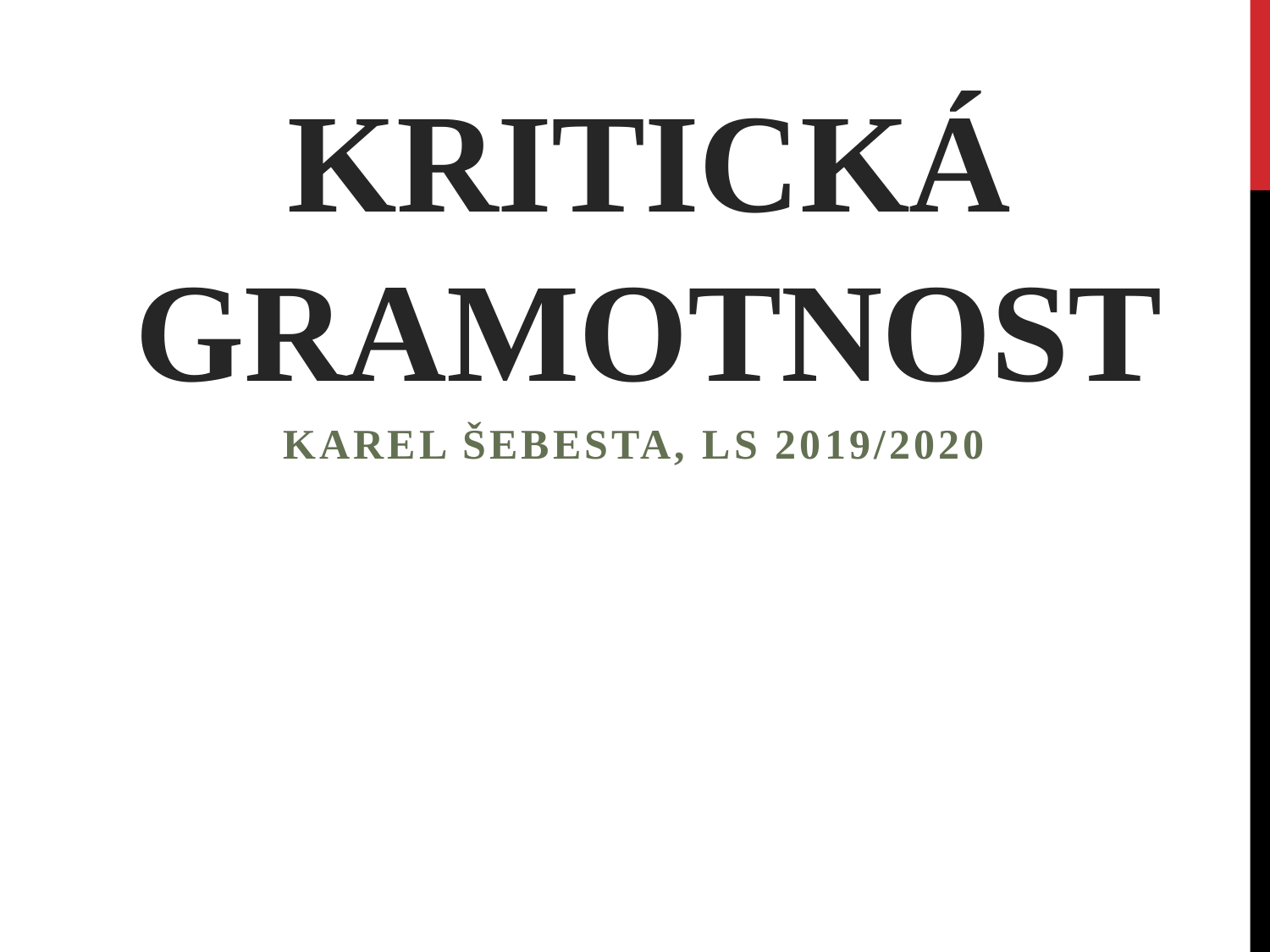

# KRITICKÁ GRAMOTNOST
Karel Šebesta, LS 2019/2020